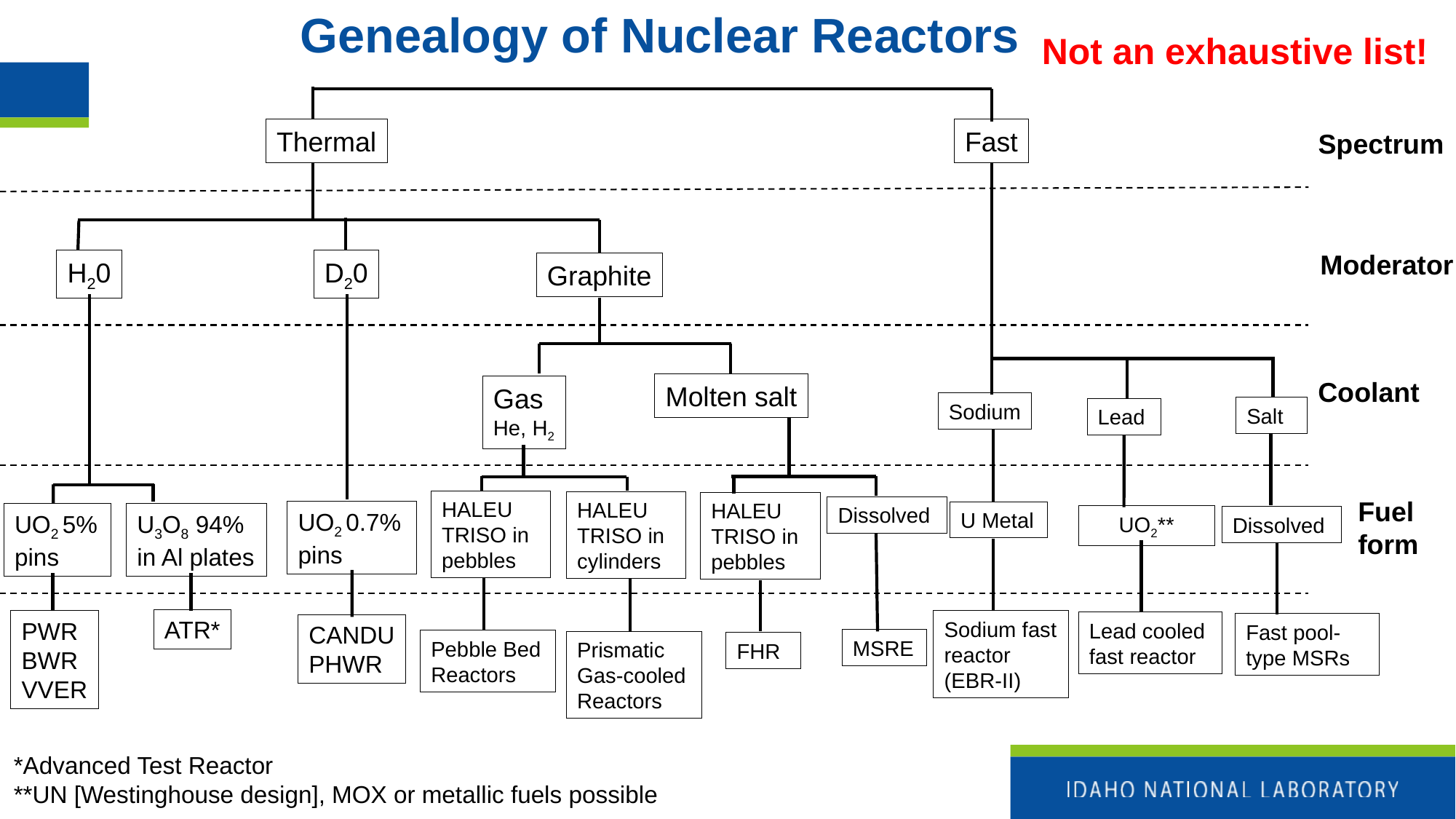

# Genealogy of Nuclear Reactors
Not an exhaustive list!
Thermal
Fast
Spectrum
Moderator
D20
H20
Graphite
Coolant
Molten salt
Gas
He, H2
Sodium
Salt
Lead
Fuel
form
HALEU TRISO in pebbles
HALEU TRISO in cylinders
HALEU TRISO in pebbles
Dissolved
UO2 0.7%
pins
U Metal
UO2 5%
pins
U3O8 94% in Al plates
UO2**
Dissolved
ATR*
PWR
BWR
VVER
Sodium fast reactor
(EBR-II)
Lead cooled fast reactor
Fast pool-type MSRs
CANDU
PHWR
MSRE
Pebble Bed Reactors
Prismatic
Gas-cooled
Reactors
FHR
*Advanced Test Reactor
**UN [Westinghouse design], MOX or metallic fuels possible